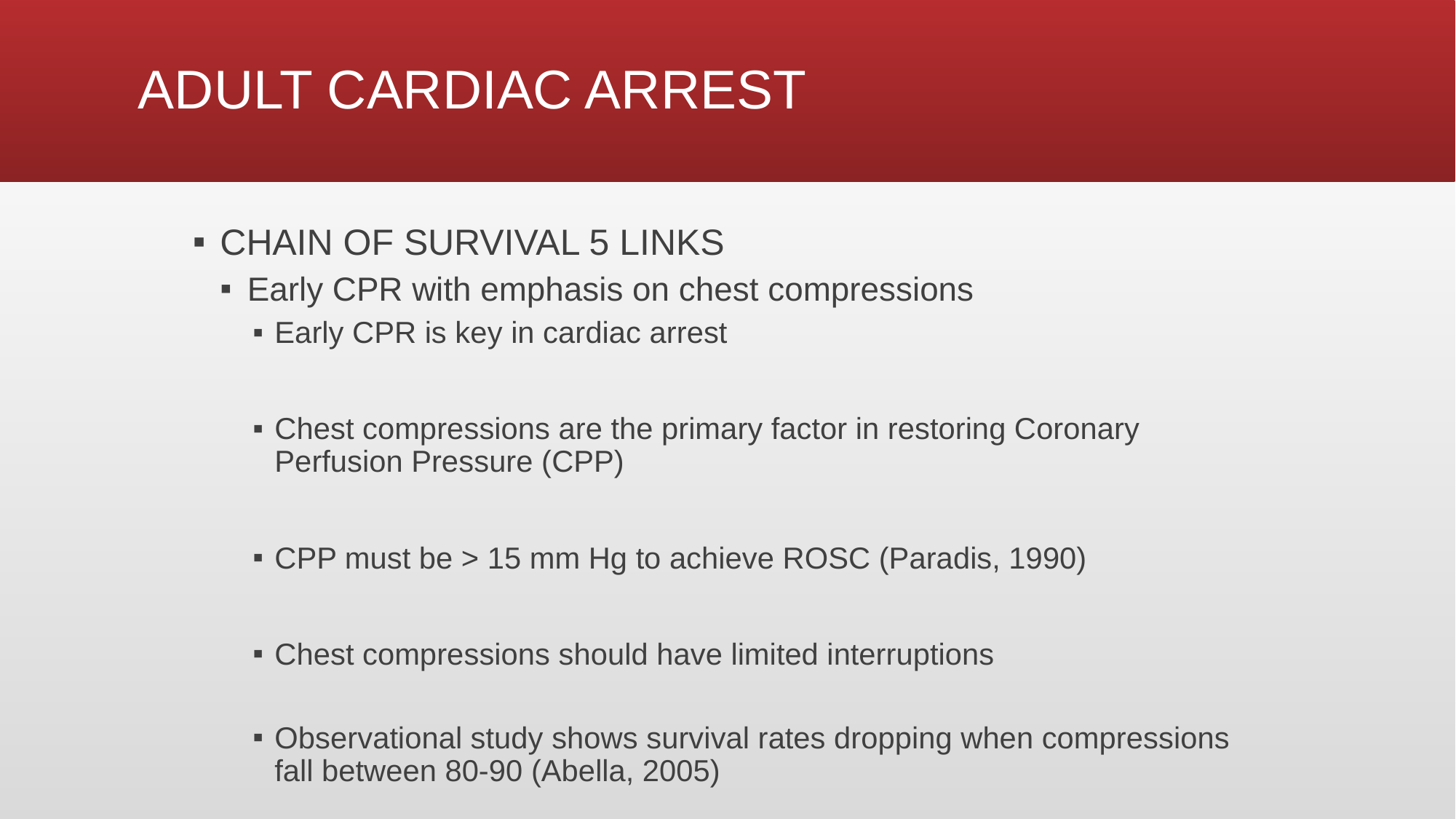

# ADULT CARDIAC ARREST
CHAIN OF SURVIVAL 5 LINKS
Early CPR with emphasis on chest compressions
Early CPR is key in cardiac arrest

Chest compressions are the primary factor in restoring Coronary Perfusion Pressure (CPP)

CPP must be > 15 mm Hg to achieve ROSC (Paradis, 1990)

Chest compressions should have limited interruptions

Observational study shows survival rates dropping when compressions fall between 80-90 (Abella, 2005)